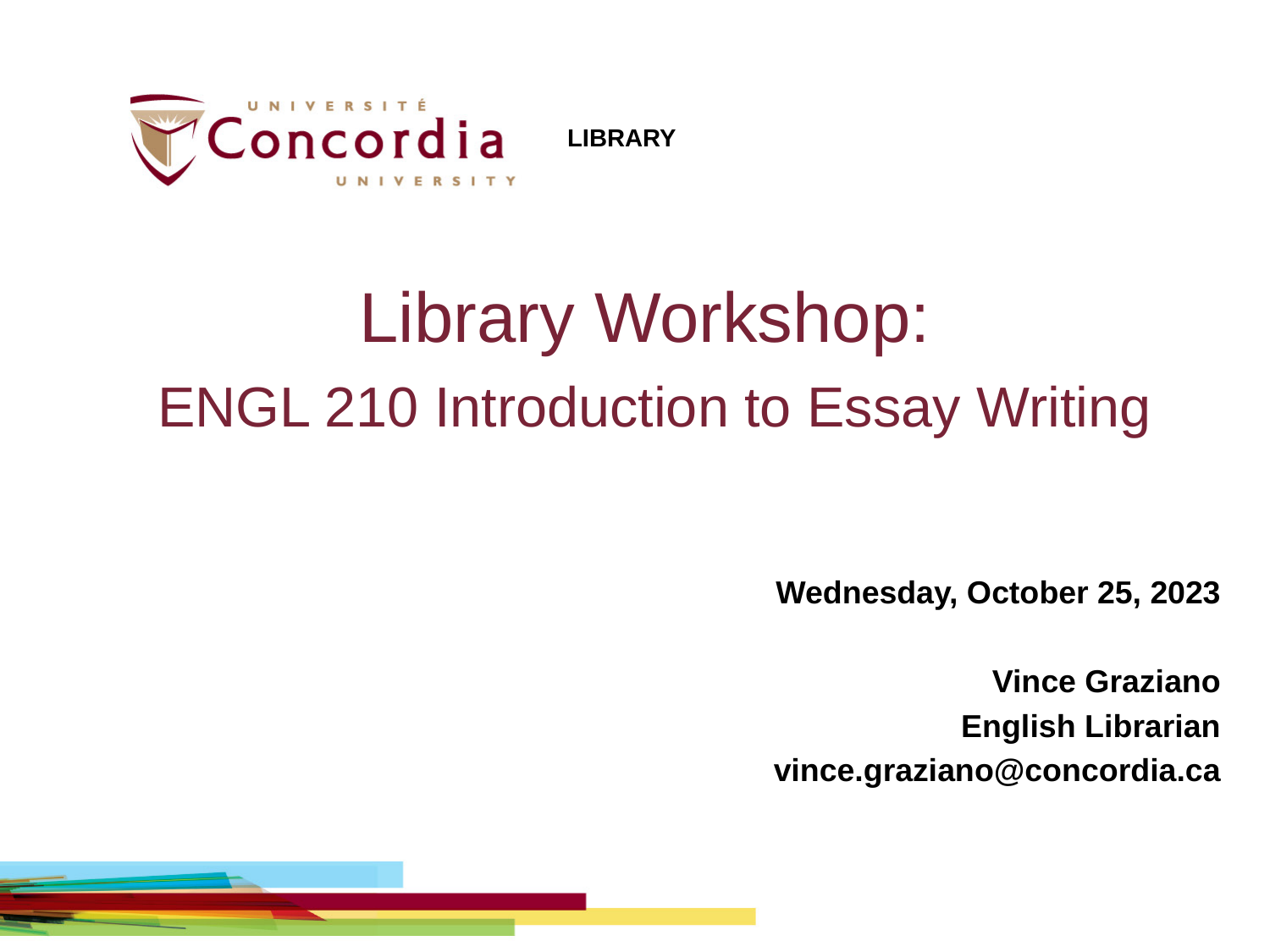

LIBRARY
# Library Workshop: ENGL 210 Introduction to Essay Writing
Wednesday, October 25, 2023

Vince Graziano
English Librarian
vince.graziano@concordia.ca